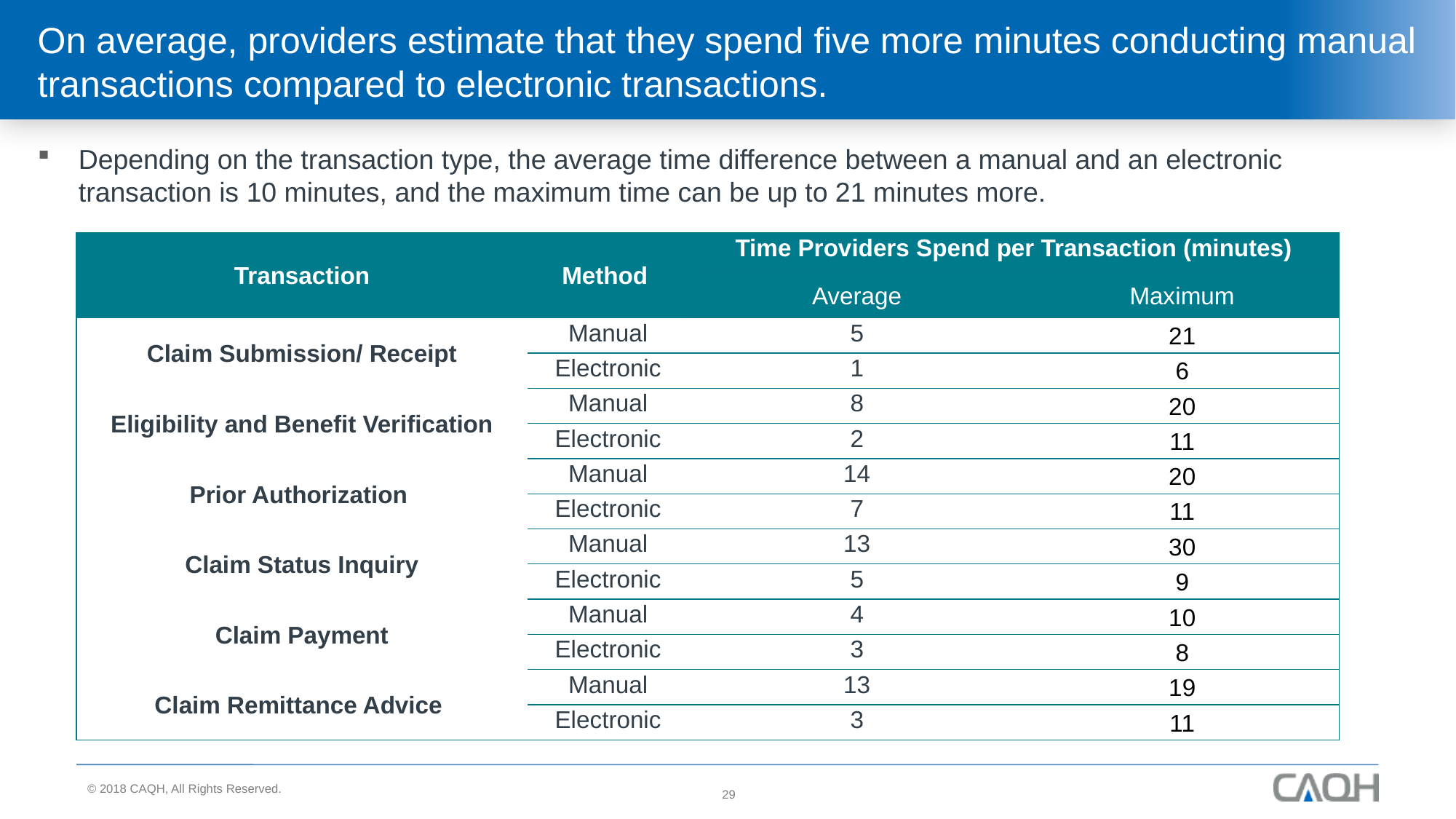

# On average, providers estimate that they spend five more minutes conducting manual transactions compared to electronic transactions.
Depending on the transaction type, the average time difference between a manual and an electronic transaction is 10 minutes, and the maximum time can be up to 21 minutes more.
| Transaction | Method | Time Providers Spend per Transaction (minutes) |  |
| --- | --- | --- | --- |
|  |  | Average | Maximum |
| Claim Submission/ Receipt | Manual | 5 | 21 |
|  | Electronic | 1 | 6 |
| Eligibility and Benefit Verification | Manual | 8 | 20 |
|  | Electronic | 2 | 11 |
| Prior Authorization | Manual | 14 | 20 |
|  | Electronic | 7 | 11 |
| Claim Status Inquiry | Manual | 13 | 30 |
|  | Electronic | 5 | 9 |
| Claim Payment | Manual | 4 | 10 |
|  | Electronic | 3 | 8 |
| Claim Remittance Advice | Manual | 13 | 19 |
|  | Electronic | 3 | 11 |
29